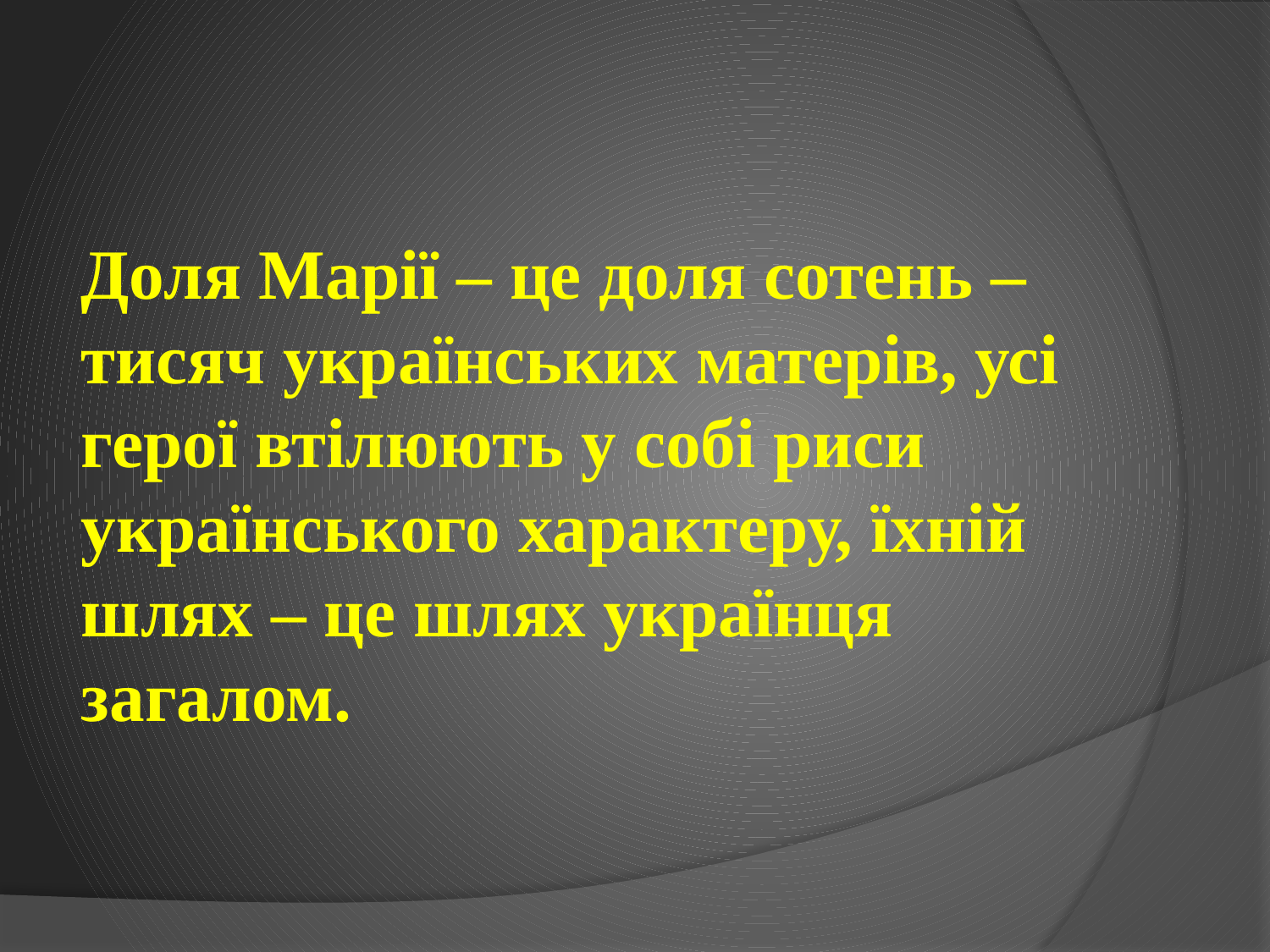

#
Доля Марії – це доля сотень – тисяч українських матерів, усі герої втілюють у собі риси  українського характеру, їхній шлях – це шлях українця загалом.